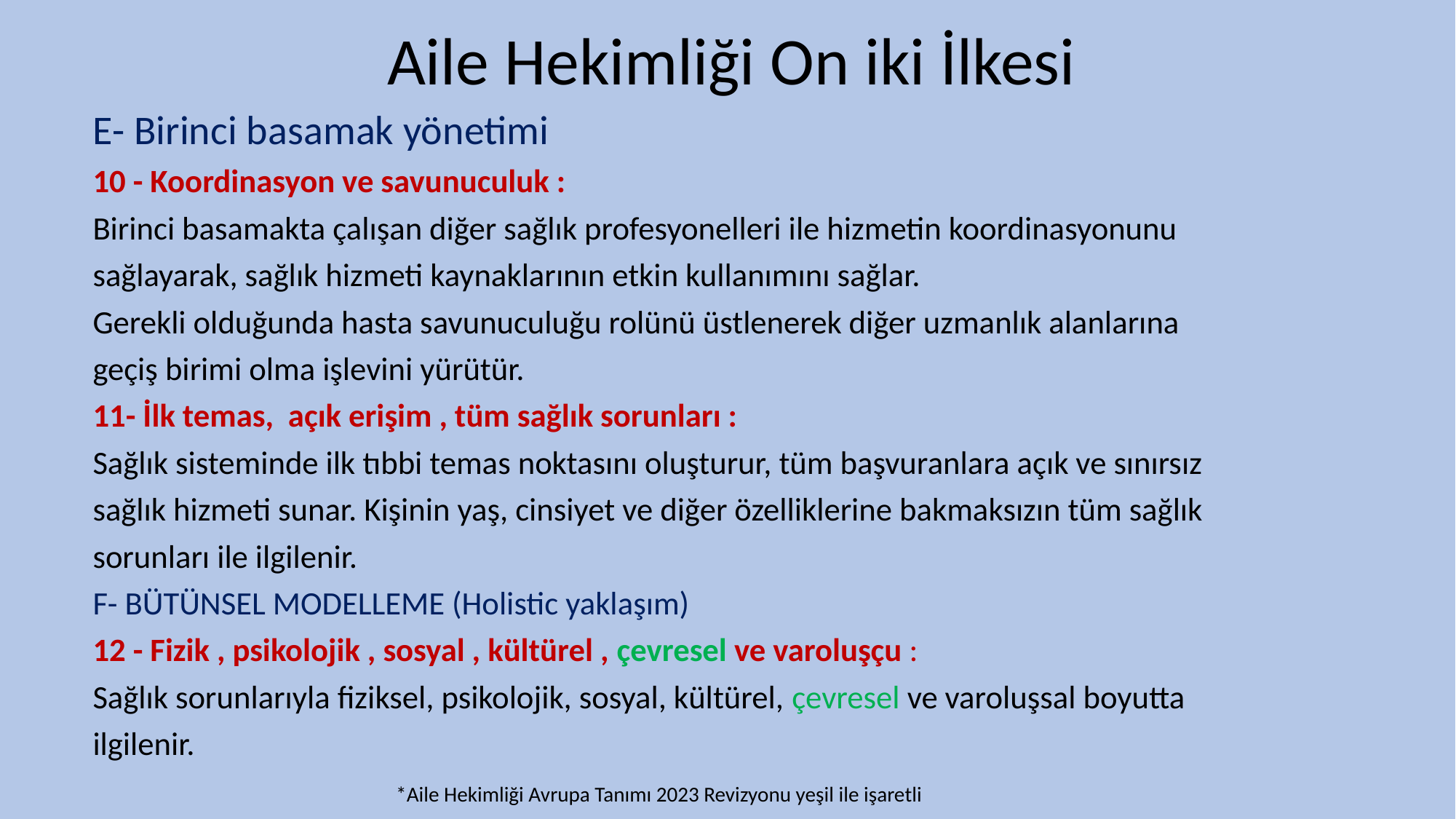

Aile Hekimliği On iki İlkesi
#
E- Birinci basamak yönetimi
10 - Koordinasyon ve savunuculuk :
Birinci basamakta çalışan diğer sağlık profesyonelleri ile hizmetin koordinasyonunu
sağlayarak, sağlık hizmeti kaynaklarının etkin kullanımını sağlar.
Gerekli olduğunda hasta savunuculuğu rolünü üstlenerek diğer uzmanlık alanlarına
geçiş birimi olma işlevini yürütür.
11- İlk temas,  açık erişim , tüm sağlık sorunları :
Sağlık sisteminde ilk tıbbi temas noktasını oluşturur, tüm başvuranlara açık ve sınırsız
sağlık hizmeti sunar. Kişinin yaş, cinsiyet ve diğer özelliklerine bakmaksızın tüm sağlık
sorunları ile ilgilenir.
F- BÜTÜNSEL MODELLEME (Holistic yaklaşım)
12 - Fizik , psikolojik , sosyal , kültürel , çevresel ve varoluşçu :
Sağlık sorunlarıyla fiziksel, psikolojik, sosyal, kültürel, çevresel ve varoluşsal boyutta
ilgilenir.
*Aile Hekimliği Avrupa Tanımı 2023 Revizyonu yeşil ile işaretli